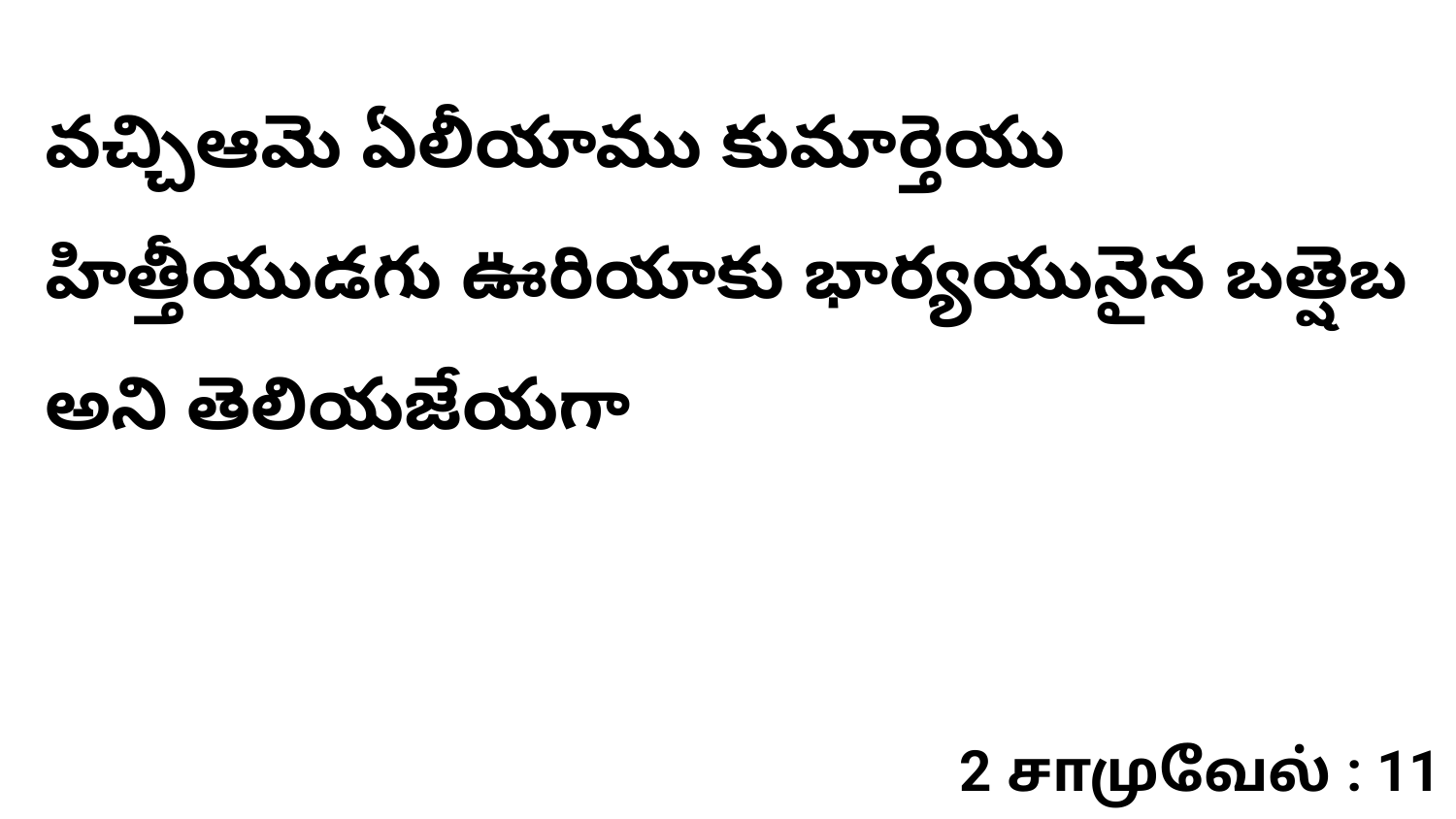

వచ్చిఆమె ఏలీయాము కుమార్తెయు హిత్తీయుడగు ఊరియాకు భార్యయునైన బత్షెబ అని తెలియజేయగా
2 சாமுவேல் : 11